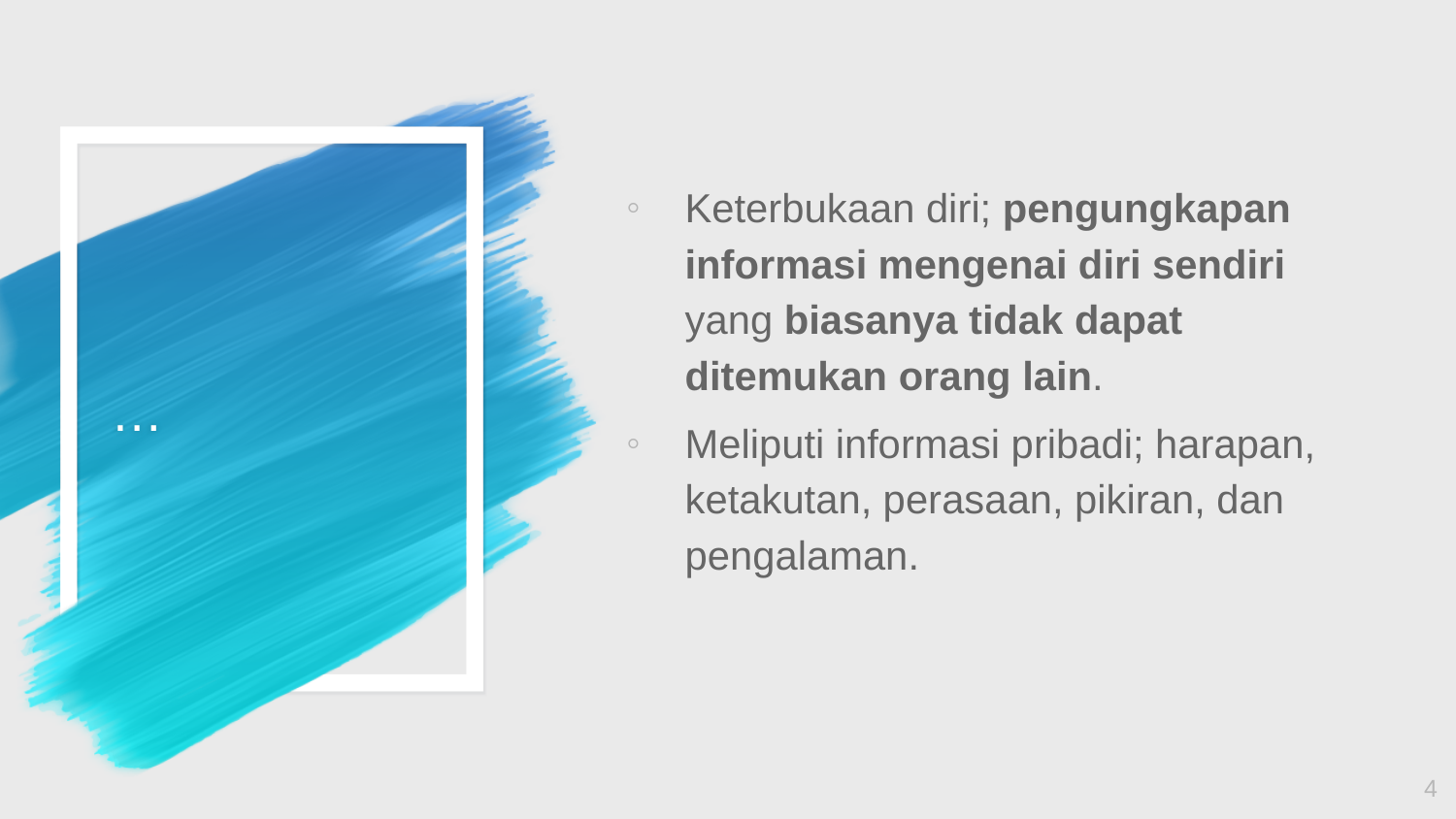

Keterbukaan diri; pengungkapan informasi mengenai diri sendiri yang biasanya tidak dapat ditemukan orang lain.
Meliputi informasi pribadi; harapan, ketakutan, perasaan, pikiran, dan pengalaman.

# …
4